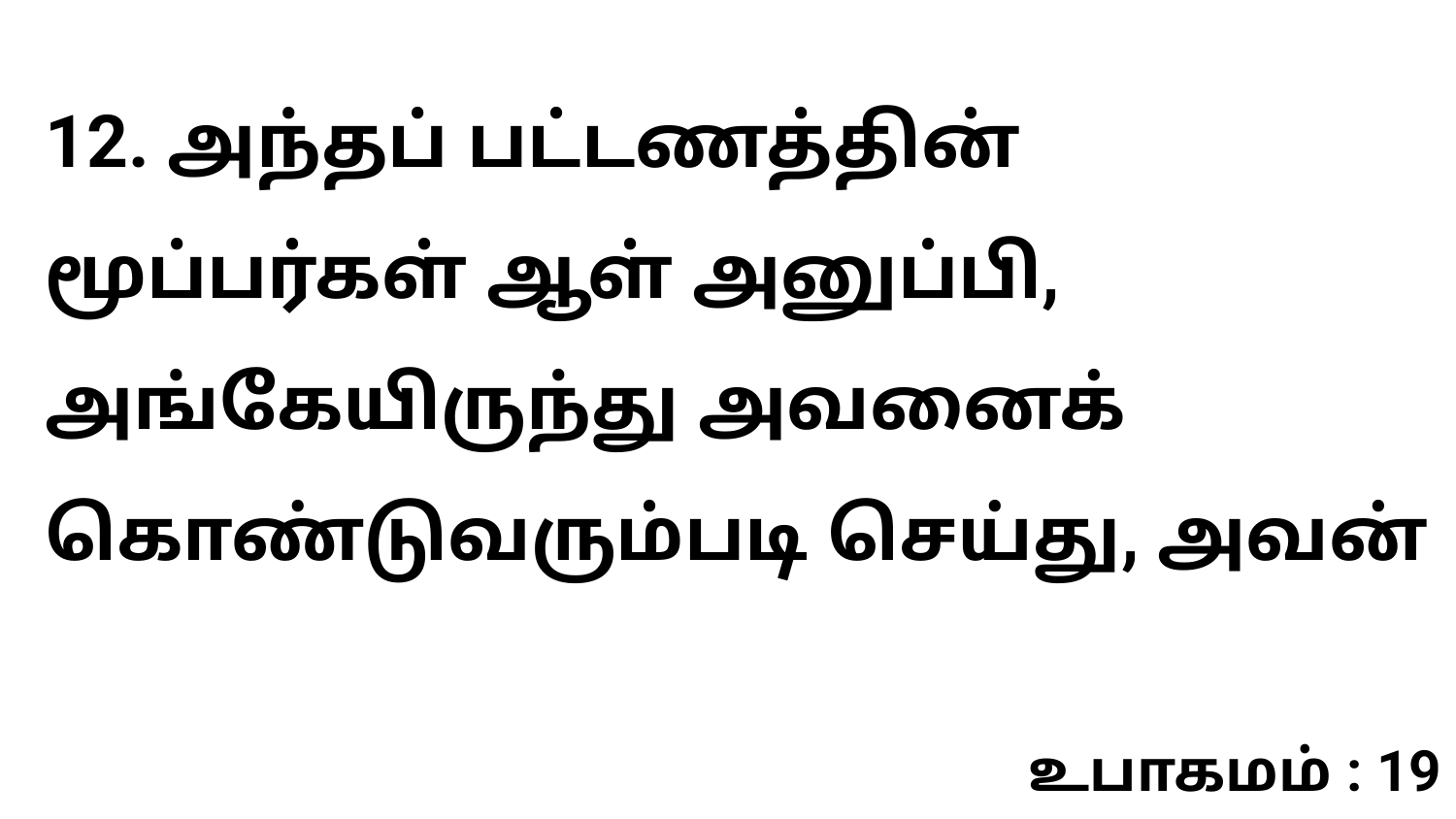

12. அந்தப் பட்டணத்தின் மூப்பர்கள் ஆள் அனுப்பி, அங்கேயிருந்து அவனைக் கொண்டுவரும்படி செய்து, அவன்
உபாகமம் : 19